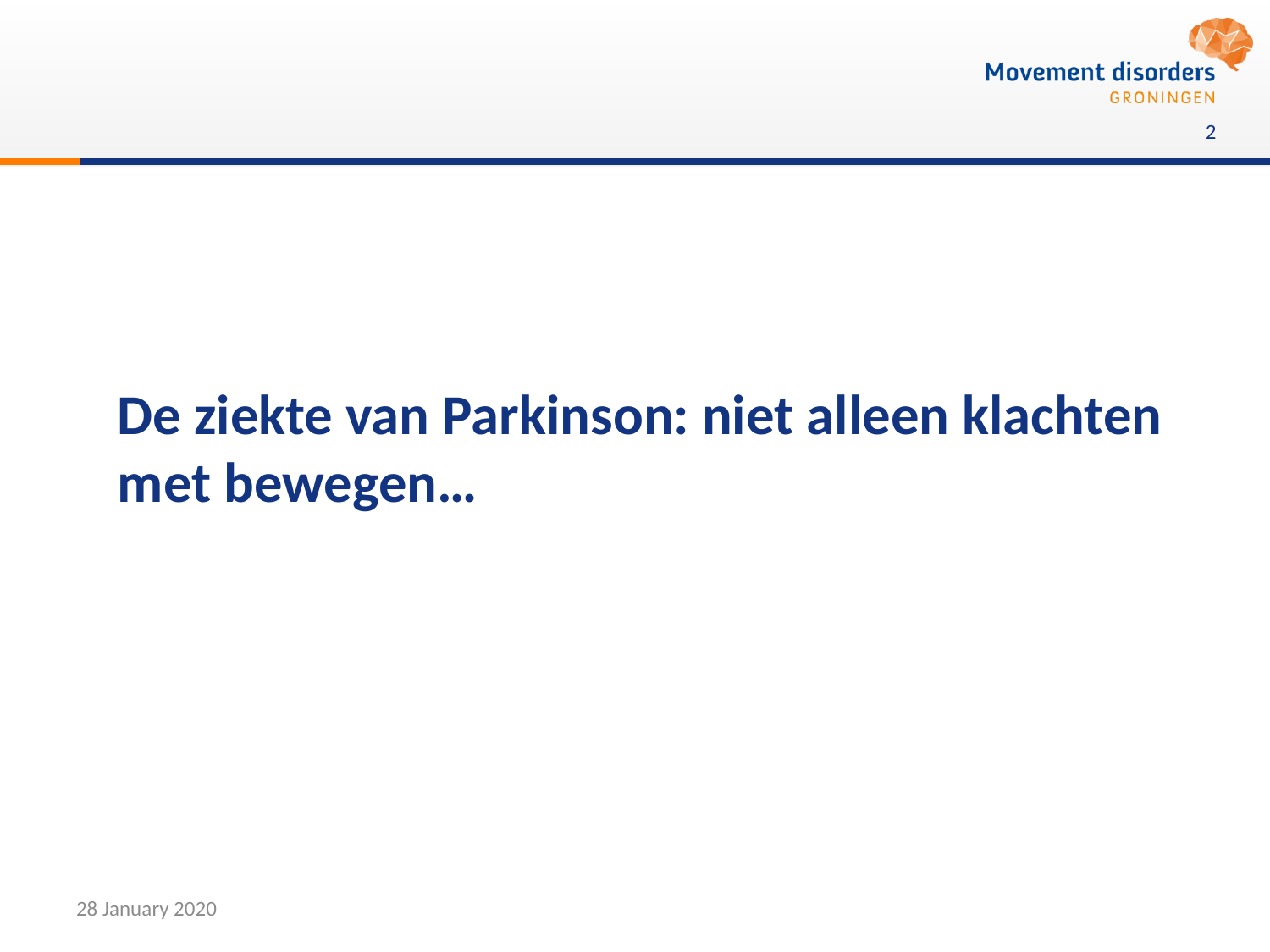

2
# De ziekte van Parkinson: niet alleen klachten met bewegen…
28 January 2020